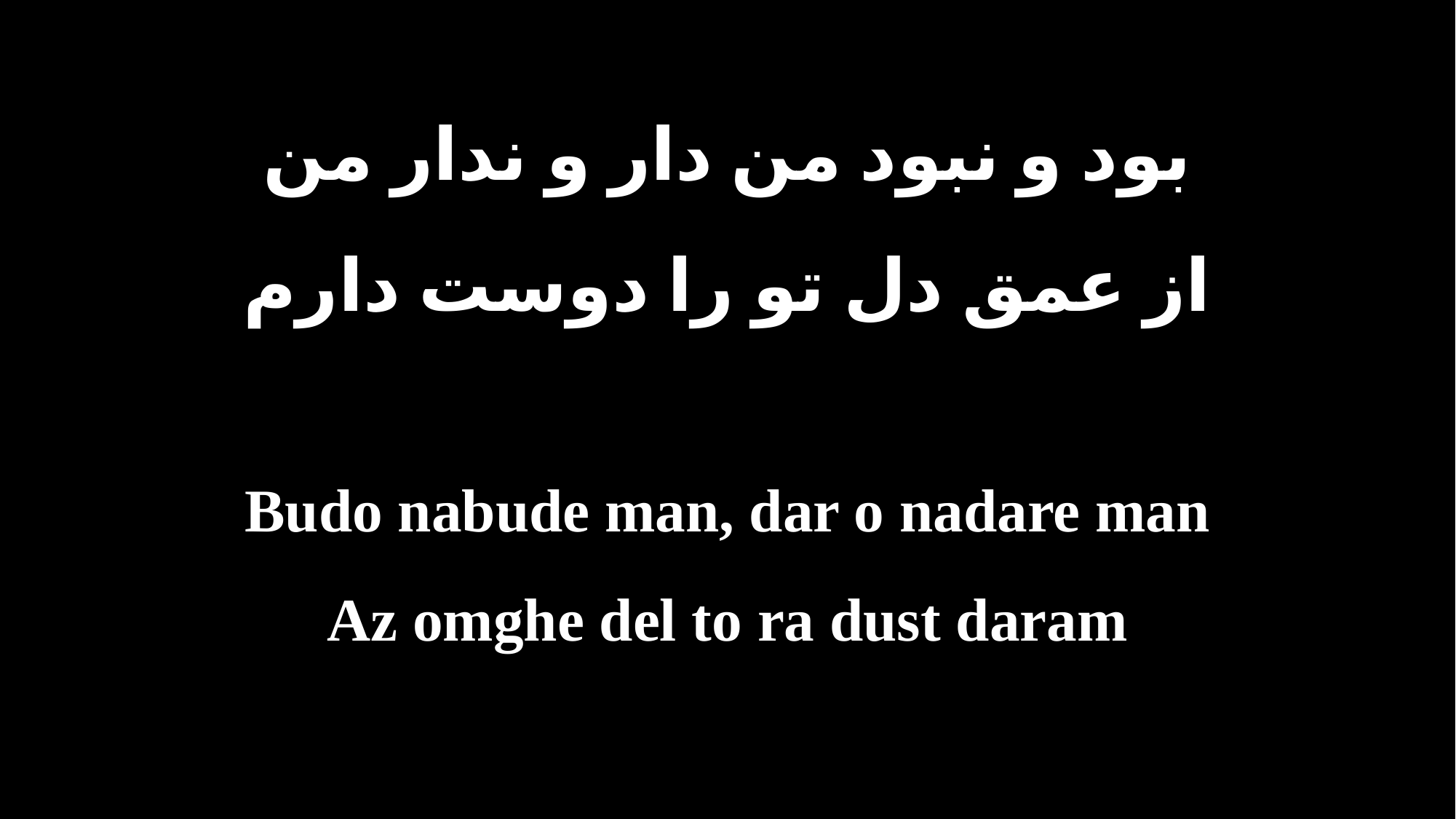

بود و نبود من دار و ندار من
از عمق دل تو را دوست دارم

Budo nabude man, dar o nadare man
Az omghe del to ra dust daram